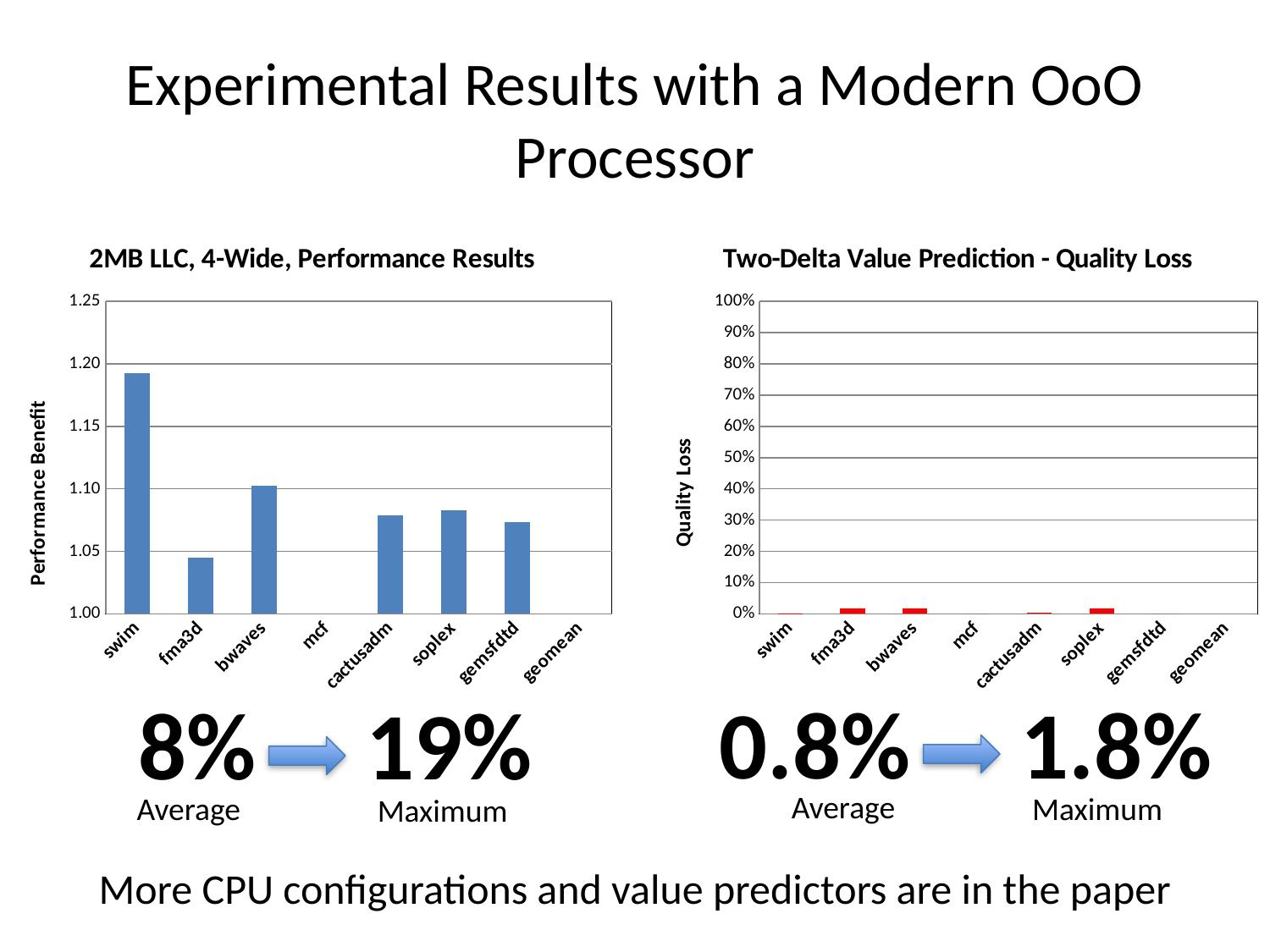

# Experimental Results with a Modern OoO Processor

[unsupported chart]

[unsupported chart]

1.8%
0.8%

Average
Maximum
19%
8%

Average
Maximum
More CPU configurations and value predictors are in the paper